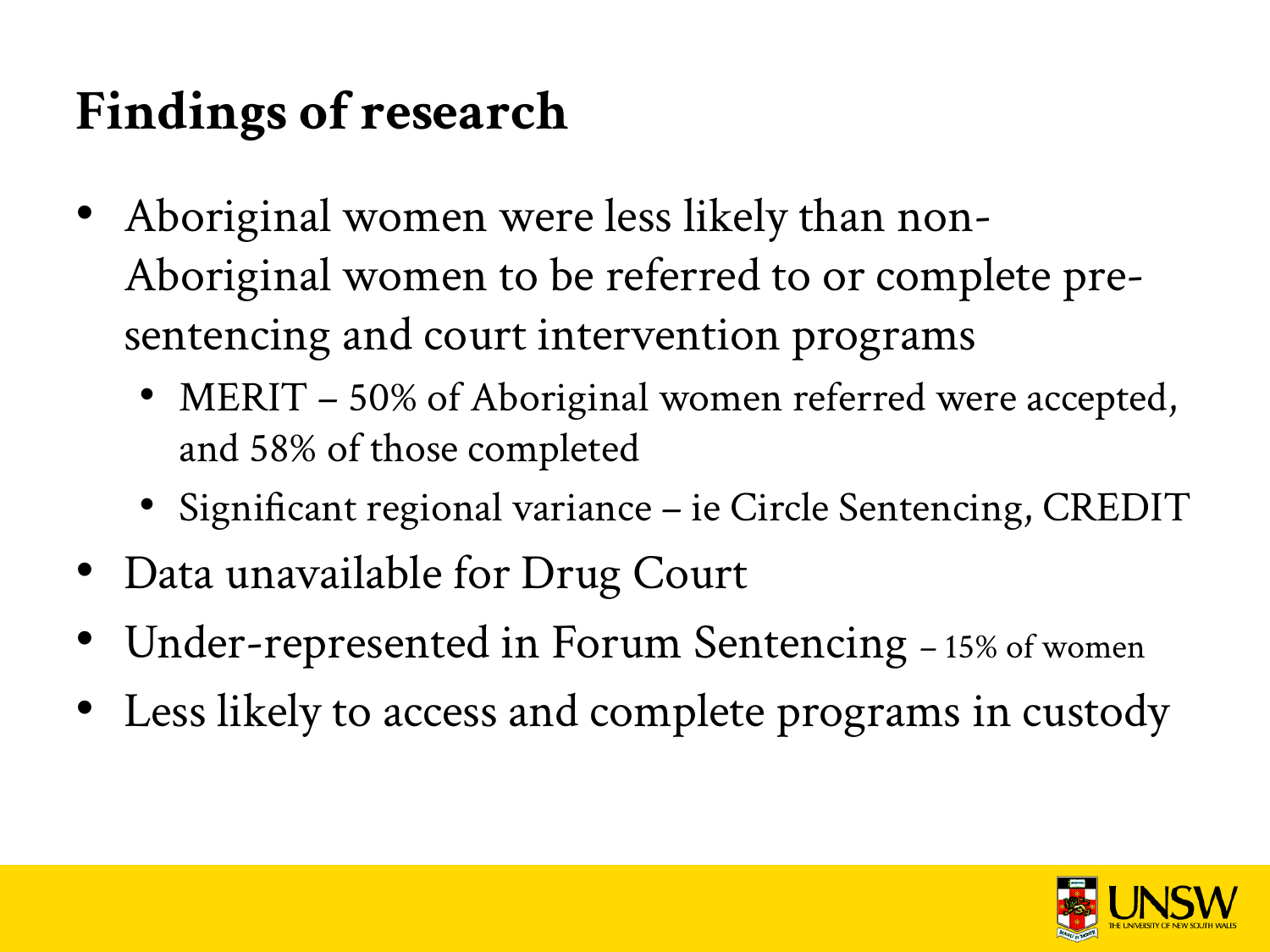

# Findings of research
Aboriginal women were less likely than non-Aboriginal women to be referred to or complete pre-sentencing and court intervention programs
MERIT – 50% of Aboriginal women referred were accepted, and 58% of those completed
Significant regional variance – ie Circle Sentencing, CREDIT
Data unavailable for Drug Court
Under-represented in Forum Sentencing – 15% of women
Less likely to access and complete programs in custody